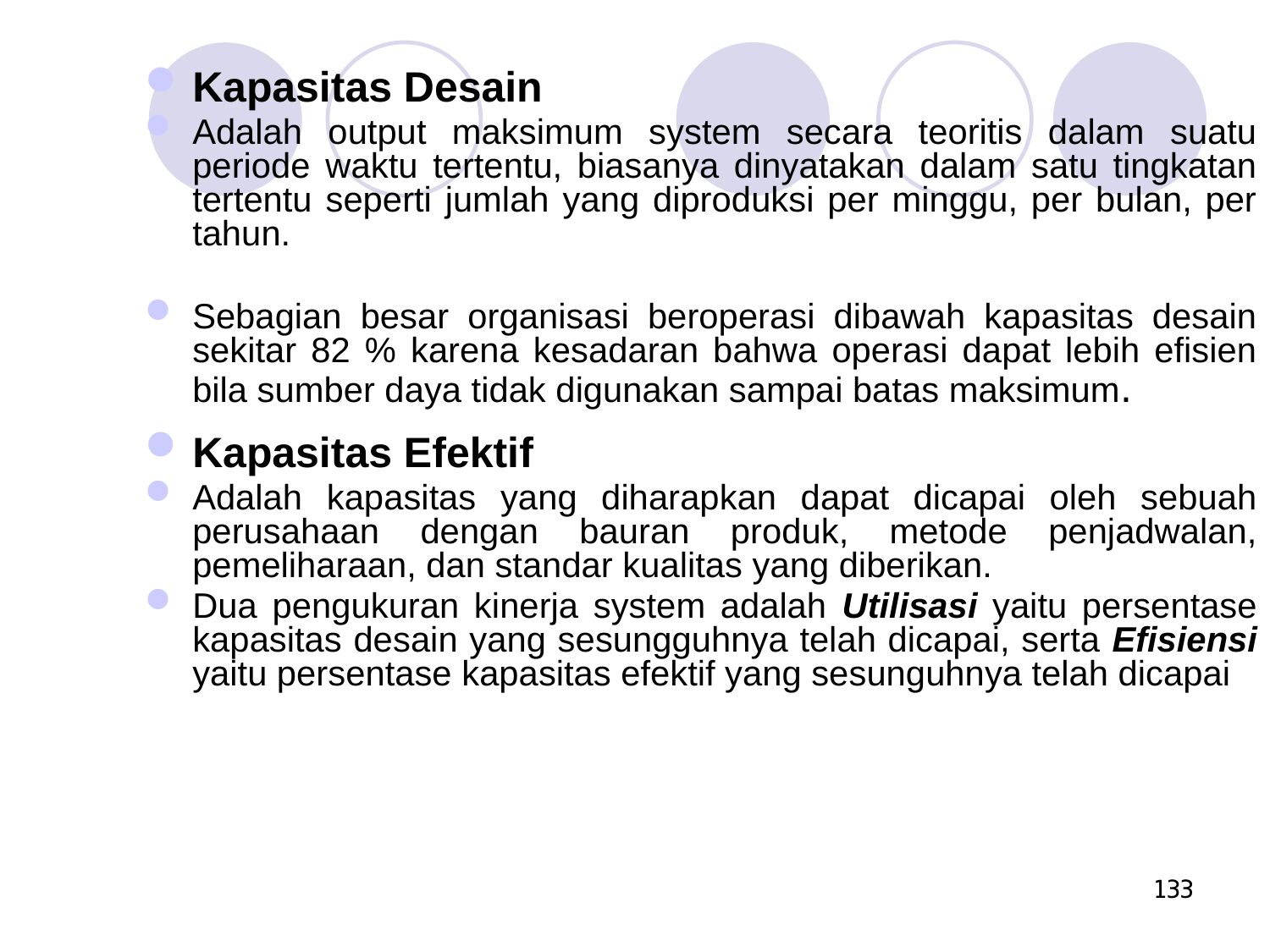

Kapasitas Desain
Adalah output maksimum system secara teoritis dalam suatu periode waktu tertentu, biasanya dinyatakan dalam satu tingkatan tertentu seperti jumlah yang diproduksi per minggu, per bulan, per tahun.

Sebagian besar organisasi beroperasi dibawah kapasitas desain sekitar 82 % karena kesadaran bahwa operasi dapat lebih efisien bila sumber daya tidak digunakan sampai batas maksimum.

Kapasitas Efektif
Adalah kapasitas yang diharapkan dapat dicapai oleh sebuah perusahaan dengan bauran produk, metode penjadwalan, pemeliharaan, dan standar kualitas yang diberikan.
Dua pengukuran kinerja system adalah Utilisasi yaitu persentase kapasitas desain yang sesungguhnya telah dicapai, serta Efisiensi yaitu persentase kapasitas efektif yang sesunguhnya telah dicapai
133